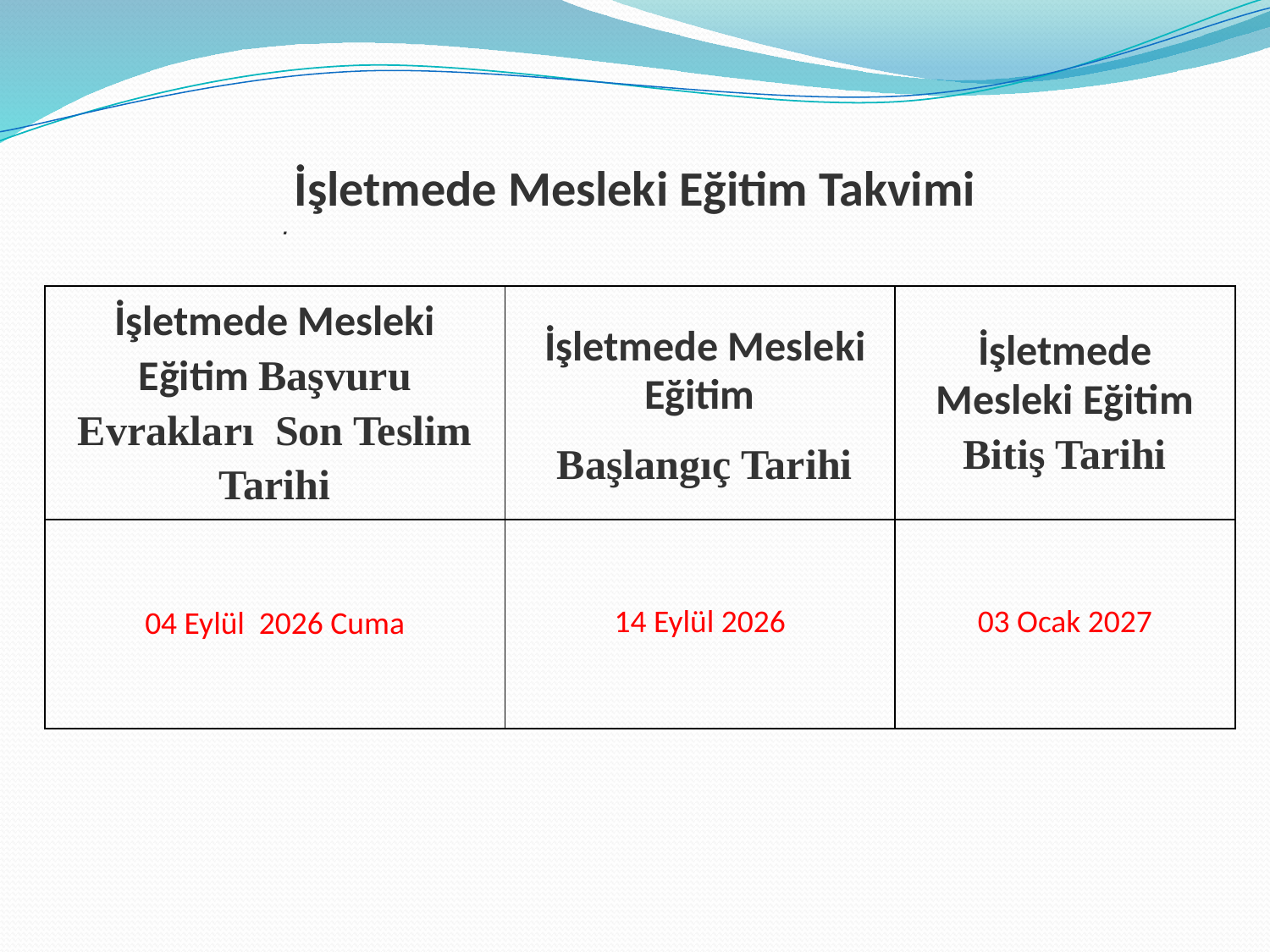

İşletmede Mesleki Eğitim Takvimi
.
| İşletmede Mesleki Eğitim Başvuru Evrakları Son Teslim Tarihi | İşletmede Mesleki Eğitim Başlangıç Tarihi | İşletmede Mesleki Eğitim Bitiş Tarihi |
| --- | --- | --- |
| 04 Eylül 2026 Cuma | 14 Eylül 2026 | 03 Ocak 2027 |